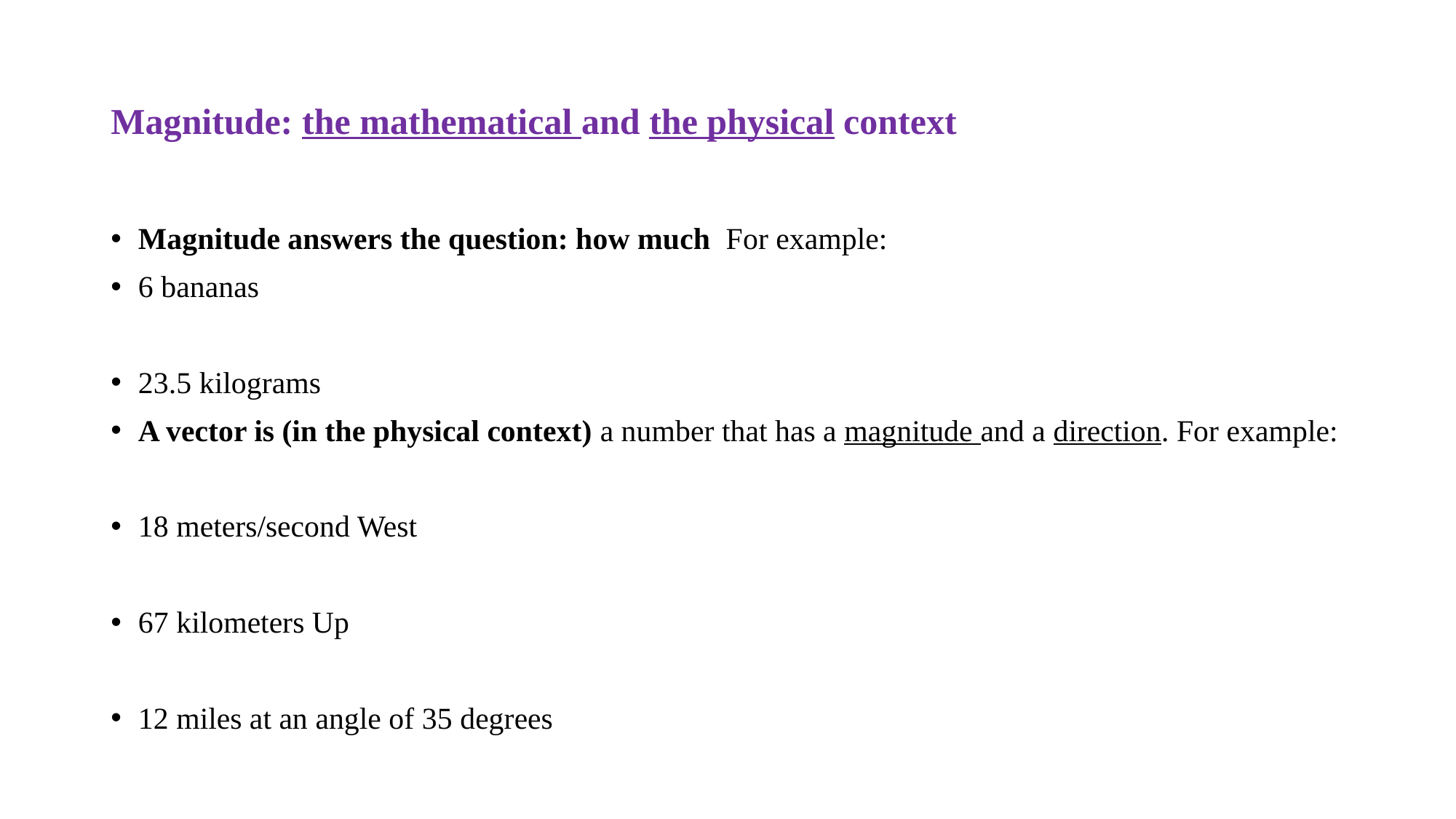

# Magnitude: the mathematical and the physical context
Magnitude answers the question: how much  For example:
6 bananas

23.5 kilograms
A vector is (in the physical context) a number that has a magnitude and a direction. For example:

18 meters/second West

67 kilometers Up

12 miles at an angle of 35 degrees